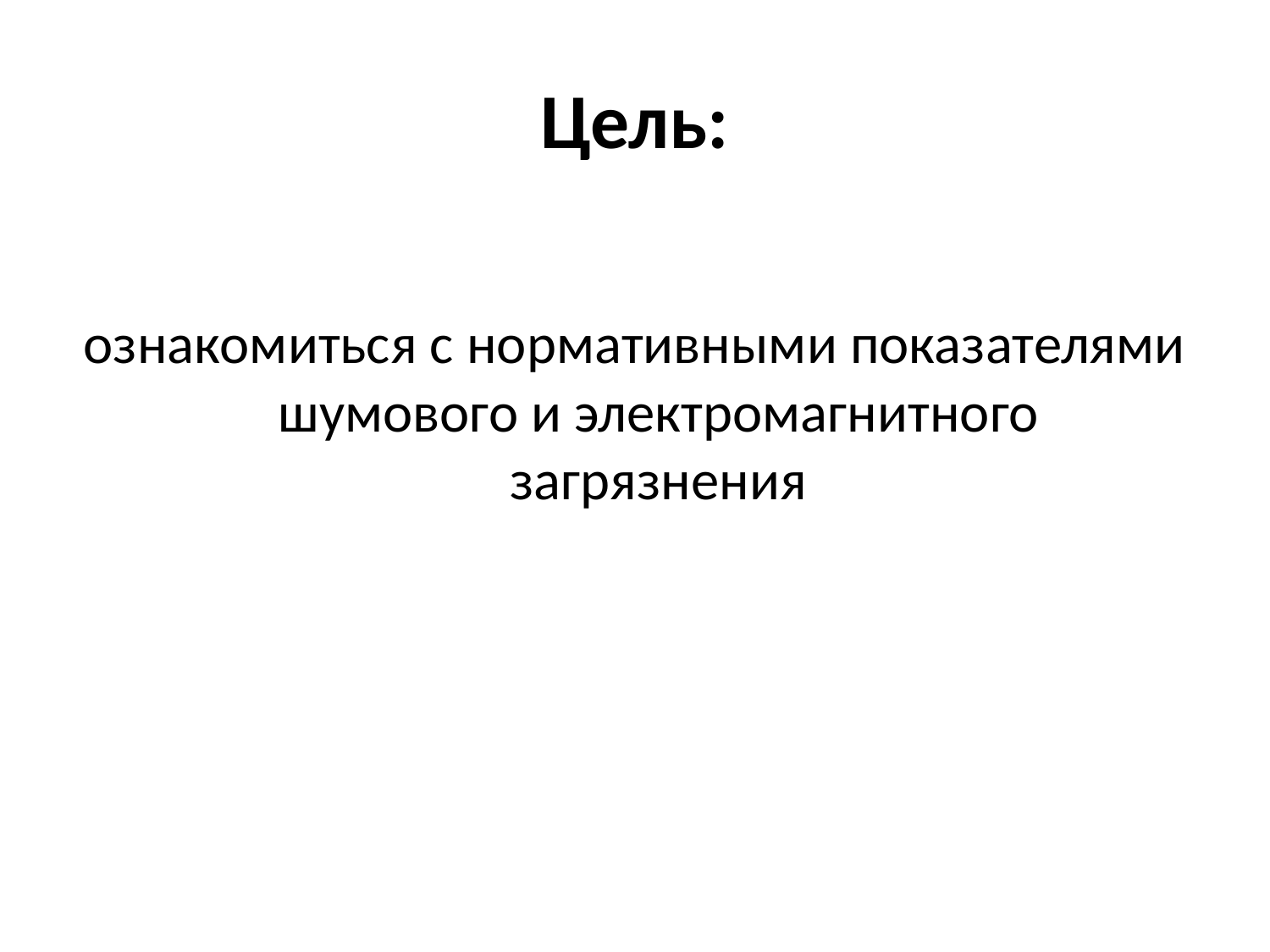

# Цель:

ознакомиться с нормативными показателями шумового и электромагнитного загрязнения